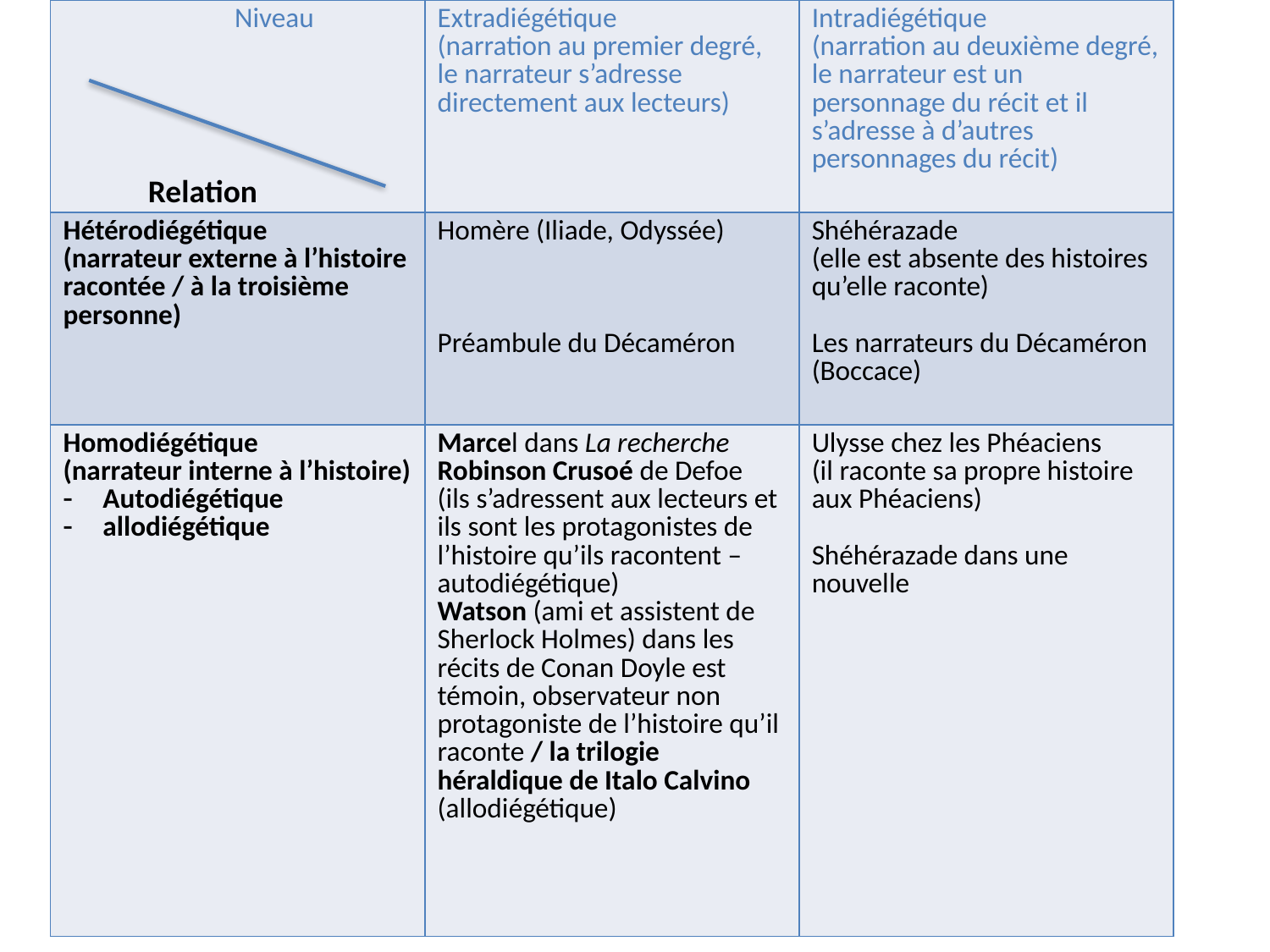

| Niveau | Extradiégétique (narration au premier degré, le narrateur s’adresse directement aux lecteurs) | Intradiégétique (narration au deuxième degré, le narrateur est un personnage du récit et il s’adresse à d’autres personnages du récit) |
| --- | --- | --- |
| Hétérodiégétique (narrateur externe à l’histoire racontée / à la troisième personne) | Homère (Iliade, Odyssée) Préambule du Décaméron | Shéhérazade (elle est absente des histoires qu’elle raconte) Les narrateurs du Décaméron (Boccace) |
| Homodiégétique (narrateur interne à l’histoire) Autodiégétique allodiégétique | Marcel dans La recherche Robinson Crusoé de Defoe (ils s’adressent aux lecteurs et ils sont les protagonistes de l’histoire qu’ils racontent – autodiégétique) Watson (ami et assistent de Sherlock Holmes) dans les récits de Conan Doyle est témoin, observateur non protagoniste de l’histoire qu’il raconte / la trilogie héraldique de Italo Calvino (allodiégétique) | Ulysse chez les Phéaciens (il raconte sa propre histoire aux Phéaciens) Shéhérazade dans une nouvelle |
Relation
|  | extradiégétique | intradiégétique |
| --- | --- | --- |
| Hétérodiégétique |  |  |